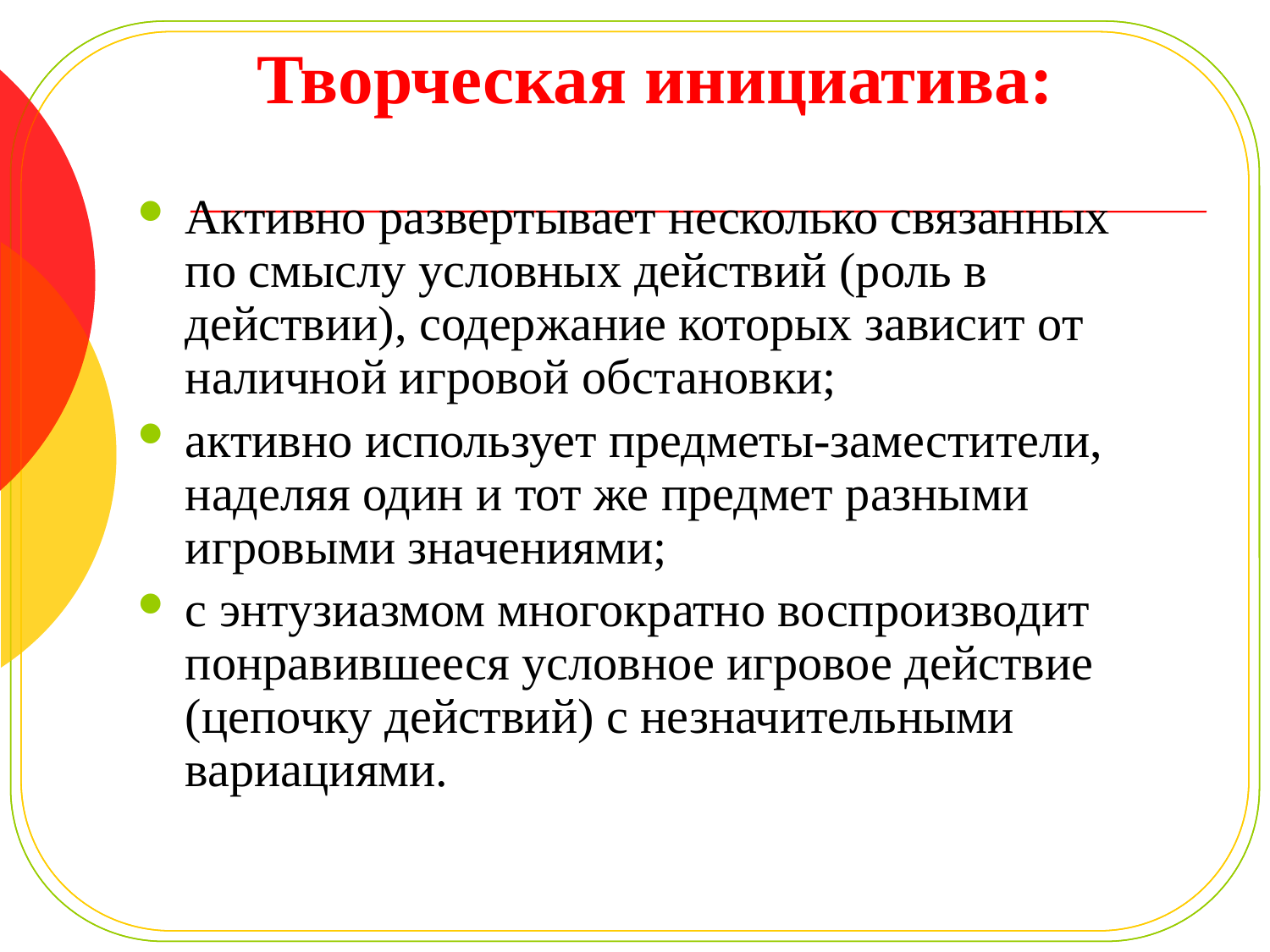

Творческая инициатива:

Активно развертывает несколько связанных по смыслу условных действий (роль в действии), содержание которых зависит от наличной игровой обстановки;
активно использует предметы-заместители, наделяя один и тот же предмет разными игровыми значениями;
с энтузиазмом многократно воспроизводит понравившееся условное игровое действие (цепочку действий) с незначительными вариациями.